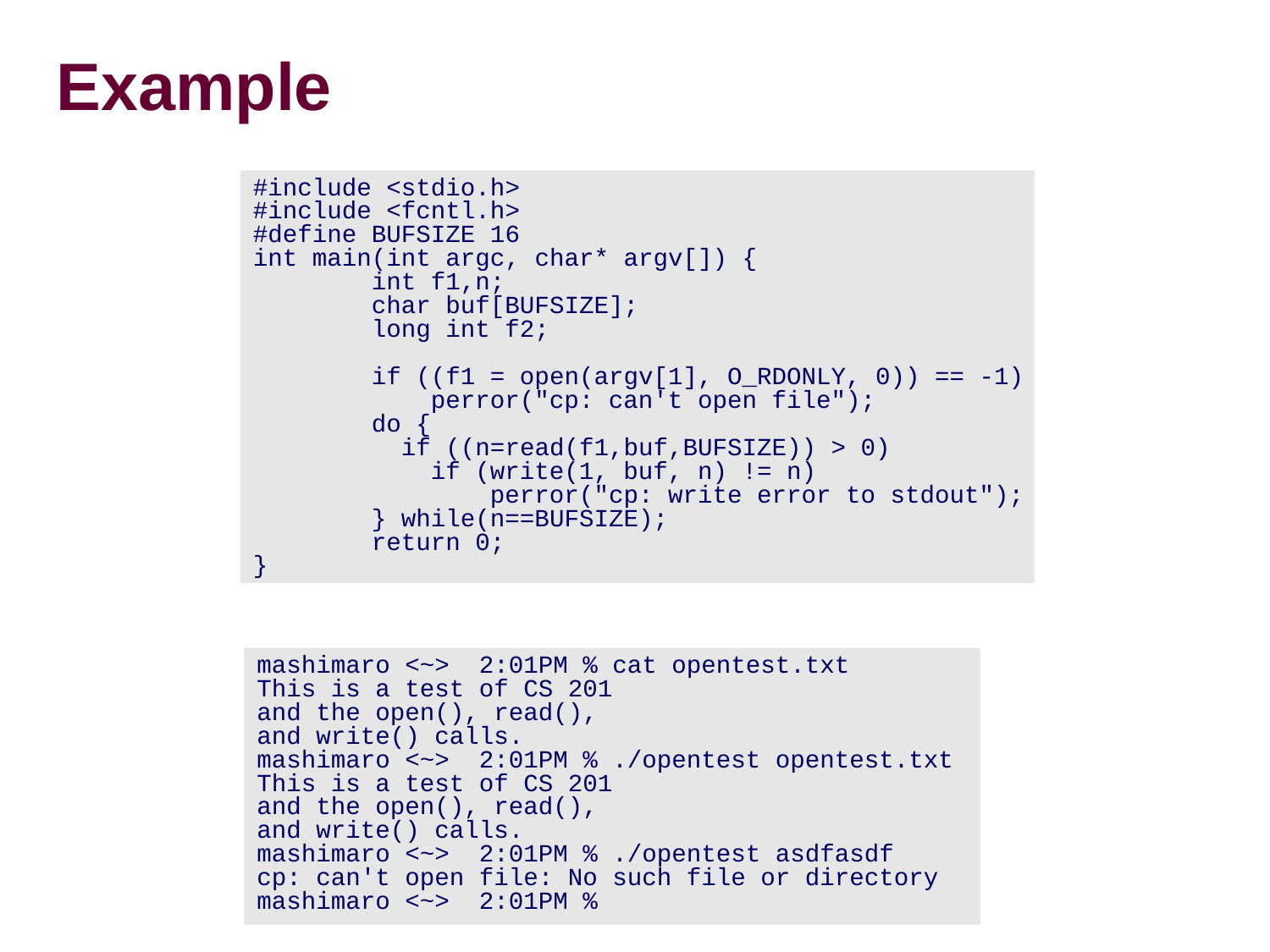

# Example
#include <stdio.h>
#include <fcntl.h>
#define BUFSIZE 16
int main(int argc, char* argv[]) {
        int f1,n;
        char buf[BUFSIZE];
        long int f2;

        if ((f1 = open(argv[1], O_RDONLY, 0)) == -1)
            perror("cp: can't open file");
        do {
          if ((n=read(f1,buf,BUFSIZE)) > 0)
            if (write(1, buf, n) != n)
                perror("cp: write error to stdout");
        } while(n==BUFSIZE);
        return 0;
}
mashimaro <~>  2:01PM % cat opentest.txt
This is a test of CS 201
and the open(), read(),
and write() calls.
mashimaro <~>  2:01PM % ./opentest opentest.txt
This is a test of CS 201
and the open(), read(),
and write() calls.
mashimaro <~>  2:01PM % ./opentest asdfasdf
cp: can't open file: No such file or directory
mashimaro <~>  2:01PM %